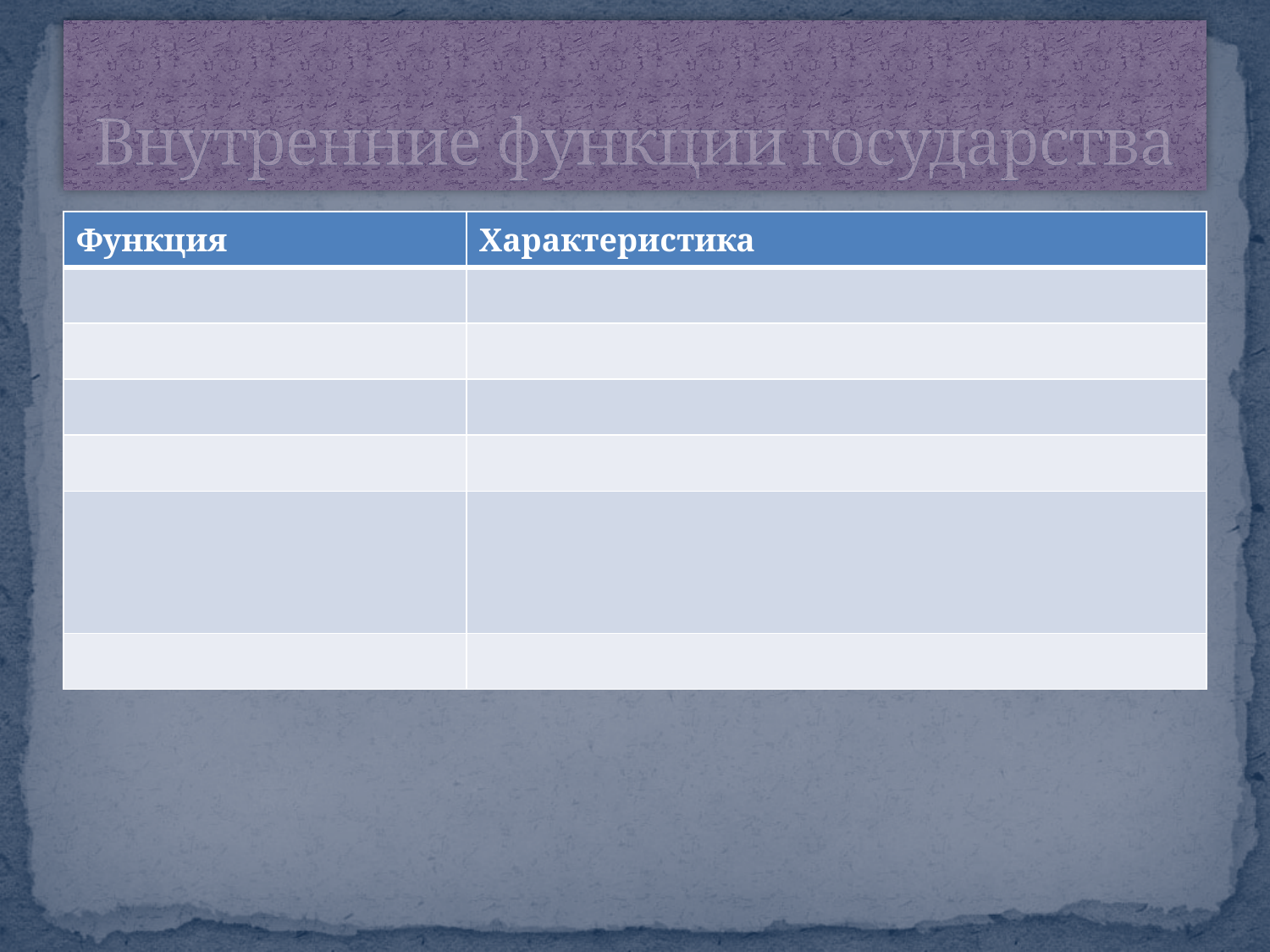

# Внутренние функции государства
| Функция | Характеристика |
| --- | --- |
|  |  |
|  |  |
|  |  |
|  |  |
|  |  |
|  |  |